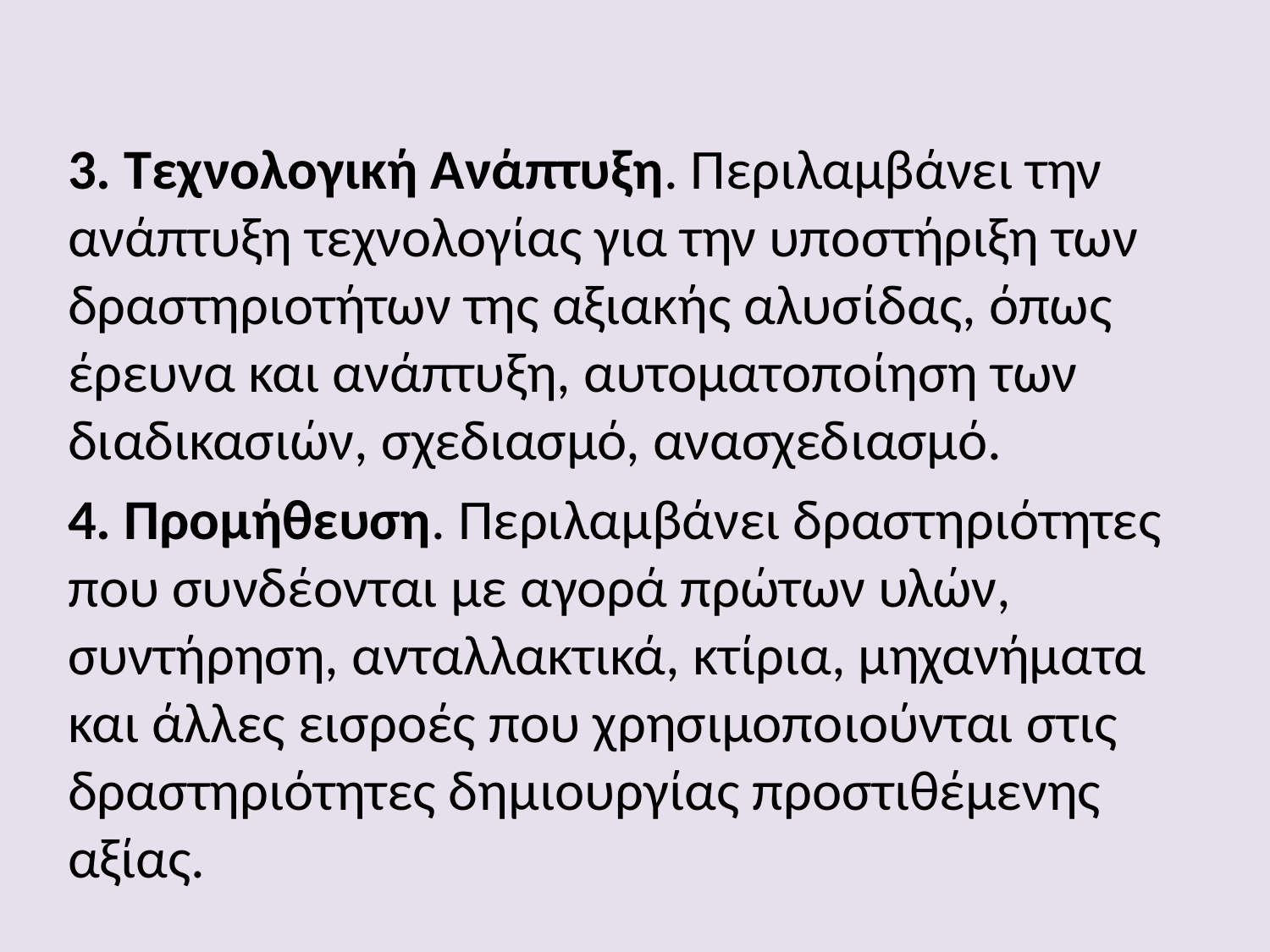

3. Τεχνολογική Ανάπτυξη. Περιλαμβάνει την ανάπτυξη τεχνολογίας για την υποστήριξη των δραστηριοτήτων της αξιακής αλυσίδας, όπως έρευνα και ανάπτυξη, αυτοματοποίηση των διαδικασιών, σχεδιασμό, ανασχεδιασμό.
4. Προμήθευση. Περιλαμβάνει δραστηριότητες που συνδέονται με αγορά πρώτων υλών, συντήρηση, ανταλλακτικά, κτίρια, μηχανήματα και άλλες εισροές που χρησιμοποιούνται στις δραστηριότητες δημιουργίας προστιθέμενης αξίας.